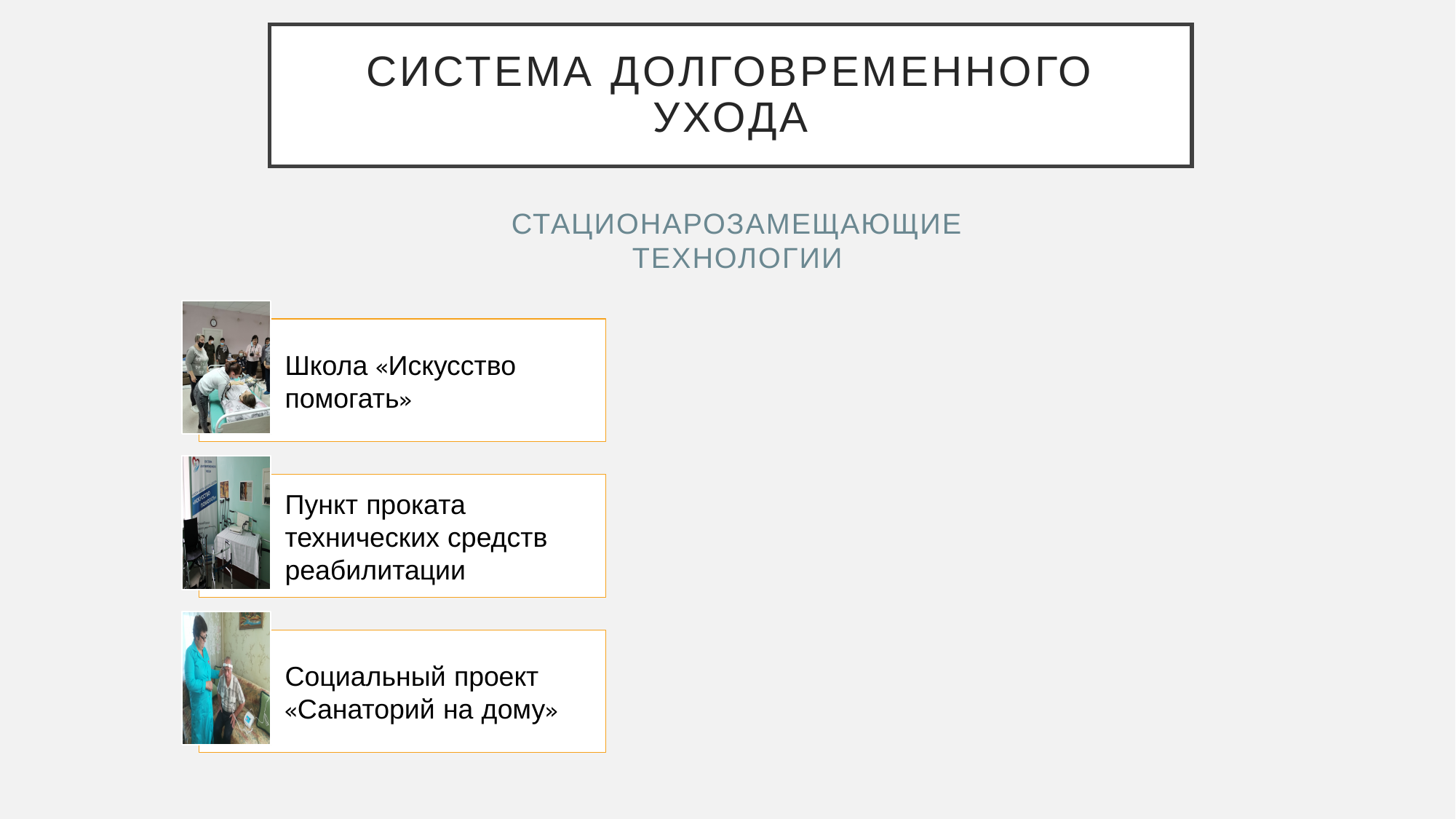

# Система долговременного ухода
Стационарозамещающие технологии
Школа «Искусство помогать»
Пункт проката технических средств реабилитации
Социальный проект «Санаторий на дому»